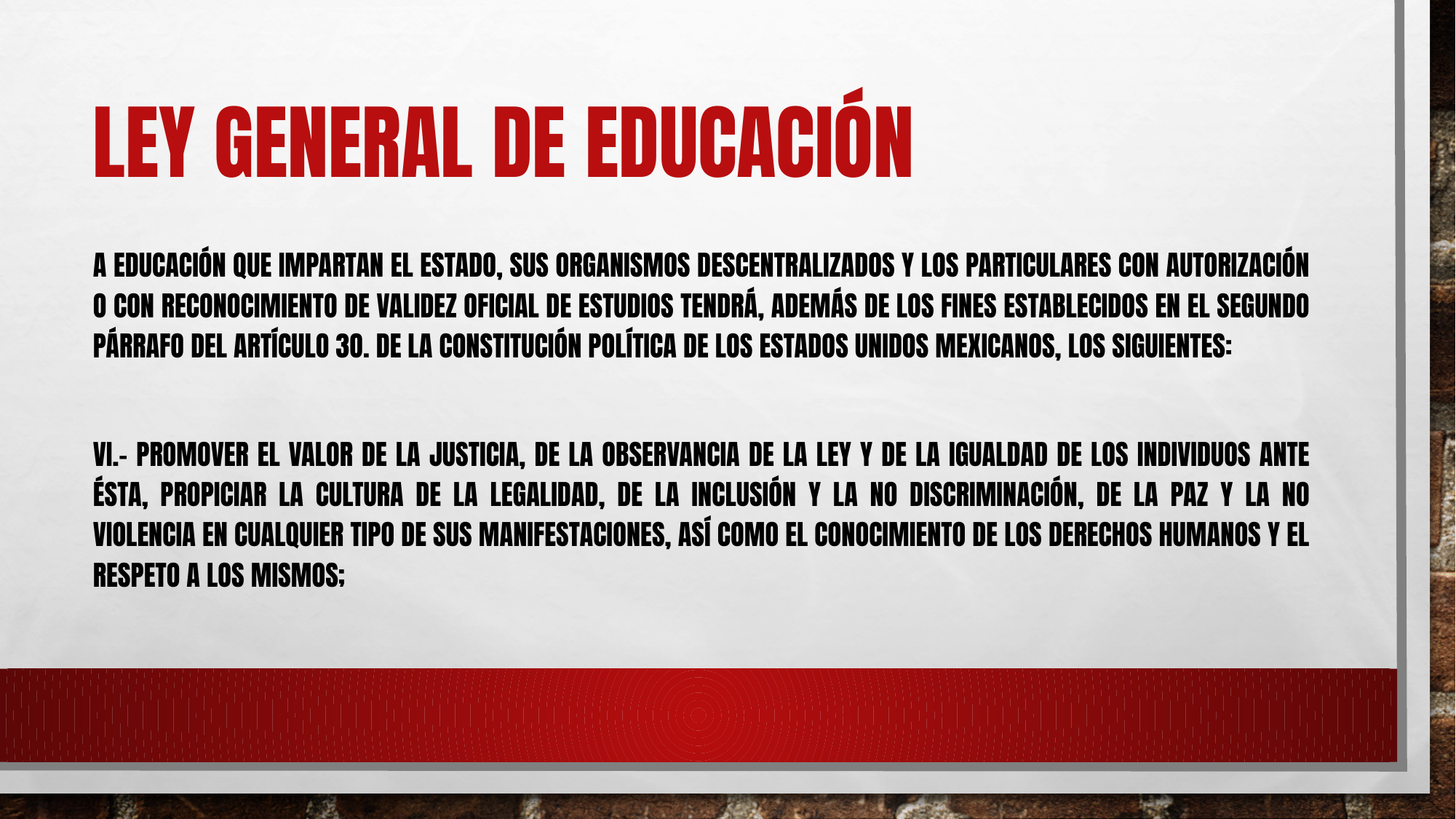

# LEY GENERAL DE EDUCACIÓN
a educación que impartan el Estado, sus organismos descentralizados y los particulares con autorización o con reconocimiento de validez oficial de estudios tendrá, además de los fines establecidos en el segundo párrafo del artículo 3o. de la Constitución Política de los Estados Unidos Mexicanos, los siguientes:

VI.- Promover el valor de la justicia, de la observancia de la Ley y de la igualdad de los individuos ante ésta, propiciar la cultura de la legalidad, de la inclusión y la no discriminación, de la paz y la no violencia en cualquier tipo de sus manifestaciones, así como el conocimiento de los Derechos Humanos y el respeto a los mismos;